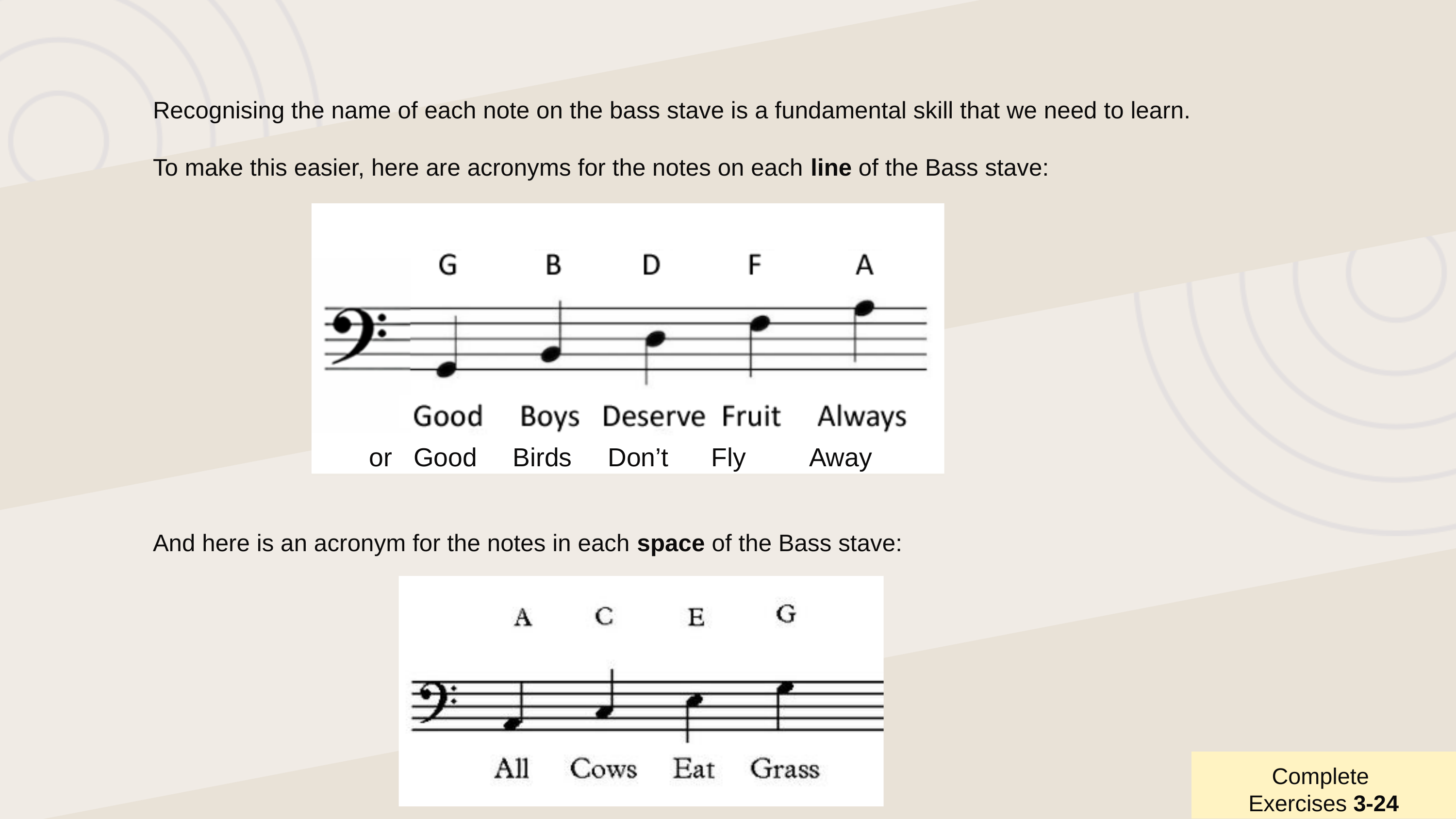

Recognising the name of each note on the bass stave is a fundamental skill that we need to learn.

To make this easier, here are acronyms for the notes on each line of the Bass stave:

or   Good     Birds     Don’t      Fly         Away
And here is an acronym for the notes in each space of the Bass stave:

Complete
Exercises 3-24